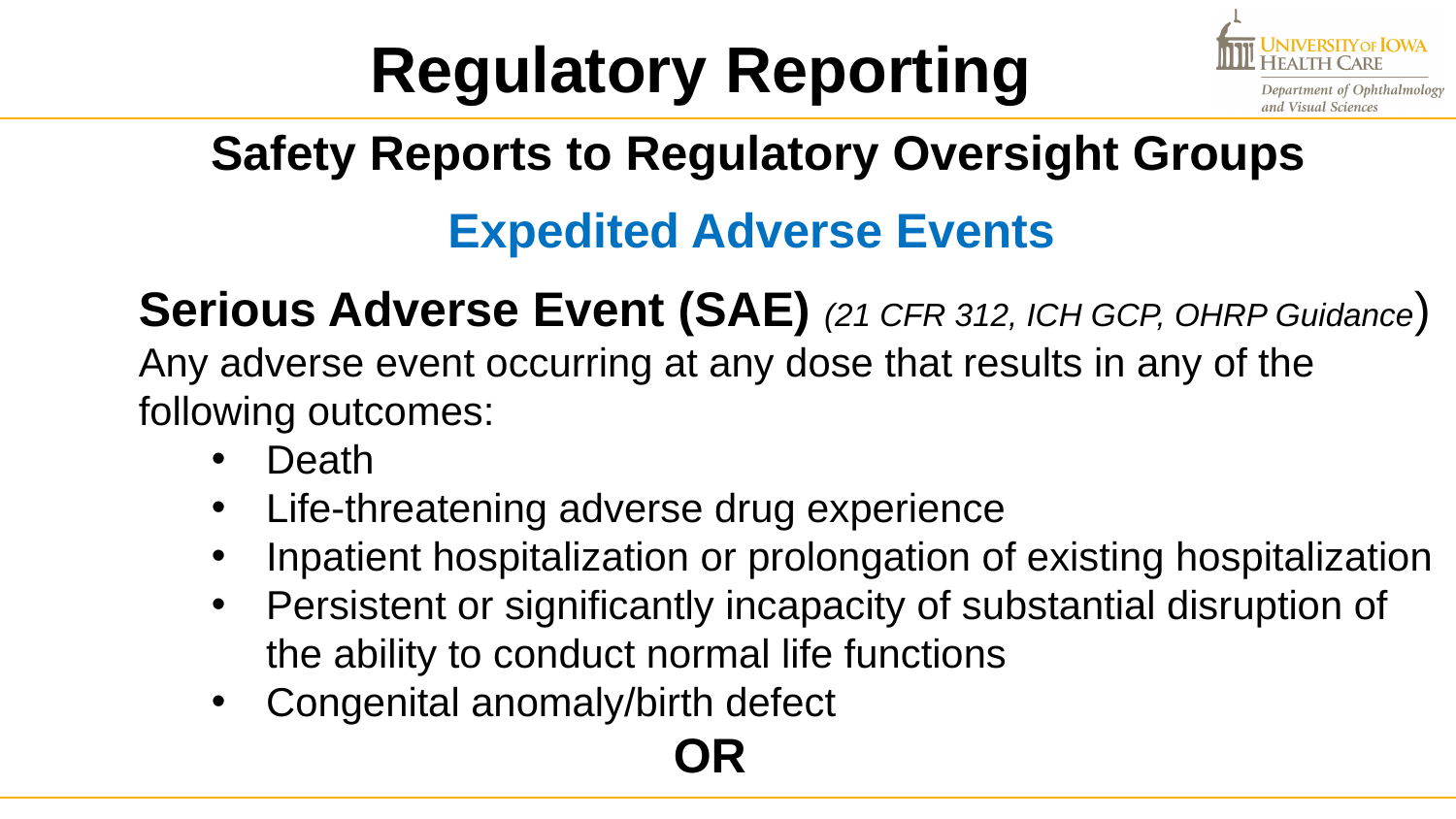

Regulatory Reporting
Safety Reports to Regulatory Oversight Groups

Expedited Adverse Events

Serious Adverse Event (SAE) (21 CFR 312, ICH GCP, OHRP Guidance)
Any adverse event occurring at any dose that results in any of the following outcomes:
Death
Life-threatening adverse drug experience
Inpatient hospitalization or prolongation of existing hospitalization
Persistent or significantly incapacity of substantial disruption of the ability to conduct normal life functions
Congenital anomaly/birth defect
                                  OR